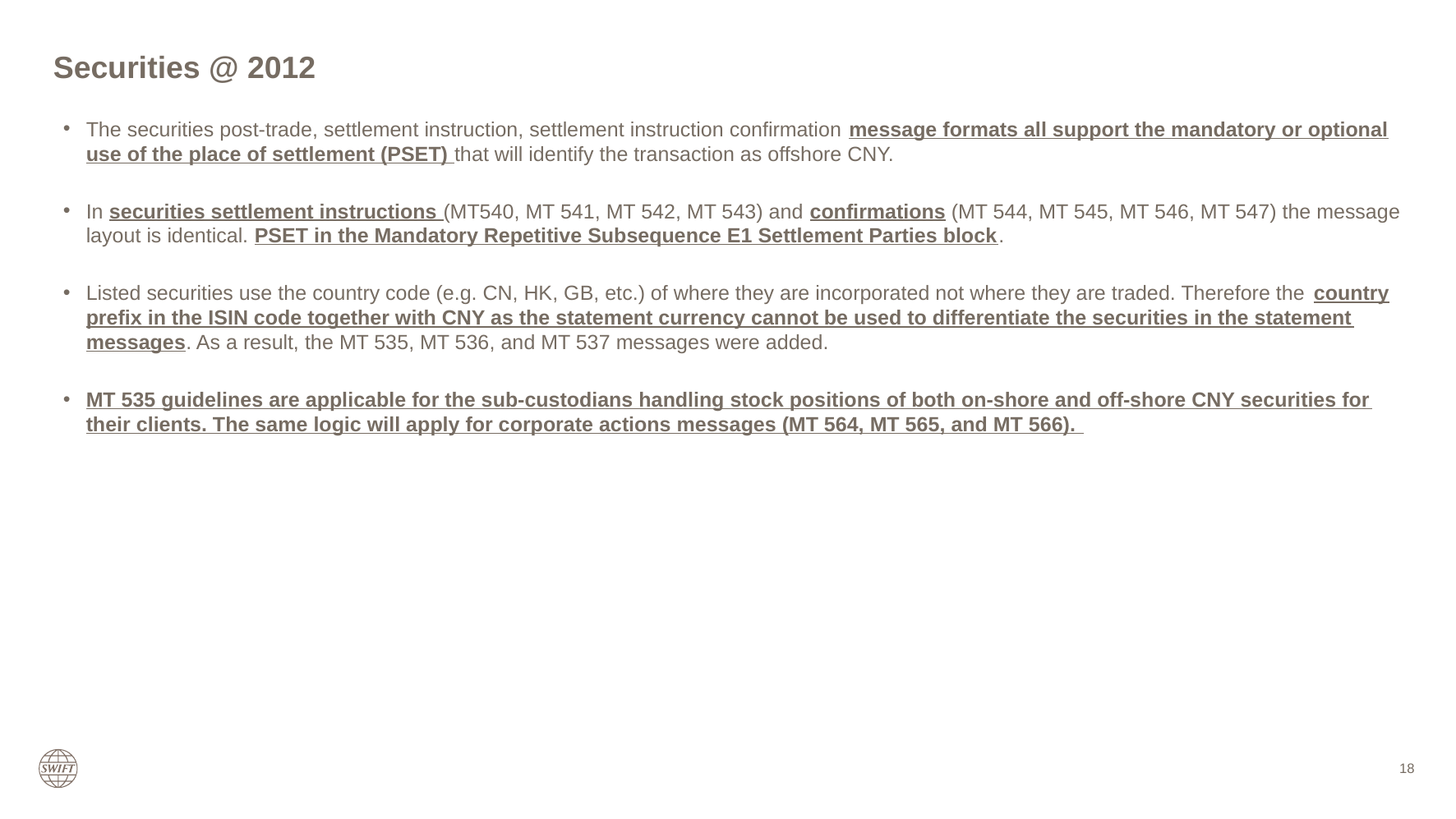

# Securities @ 2012
The securities post-trade, settlement instruction, settlement instruction confirmation message formats all support the mandatory or optional use of the place of settlement (PSET) that will identify the transaction as offshore CNY.

In securities settlement instructions (MT540, MT 541, MT 542, MT 543) and confirmations (MT 544, MT 545, MT 546, MT 547) the message layout is identical. PSET in the Mandatory Repetitive Subsequence E1 Settlement Parties block.

Listed securities use the country code (e.g. CN, HK, GB, etc.) of where they are incorporated not where they are traded. Therefore the country prefix in the ISIN code together with CNY as the statement currency cannot be used to differentiate the securities in the statement messages. As a result, the MT 535, MT 536, and MT 537 messages were added.

MT 535 guidelines are applicable for the sub-custodians handling stock positions of both on-shore and off-shore CNY securities for their clients. The same logic will apply for corporate actions messages (MT 564, MT 565, and MT 566).

18